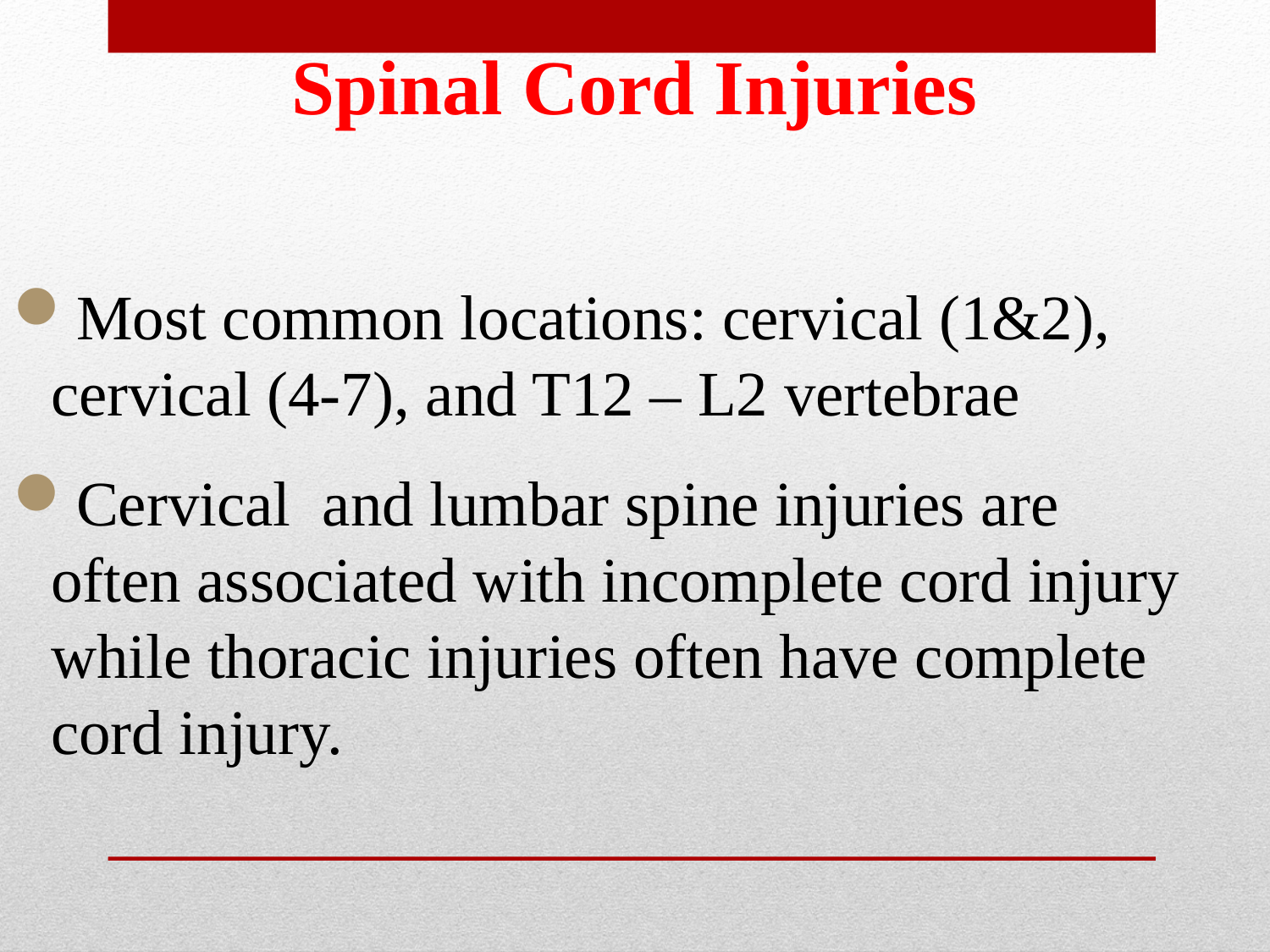

Spinal Cord Injuries
Most common locations: cervical (1&2), cervical (4-7), and T12 – L2 vertebrae
Cervical  and lumbar spine injuries are often associated with incomplete cord injury while thoracic injuries often have complete cord injury.